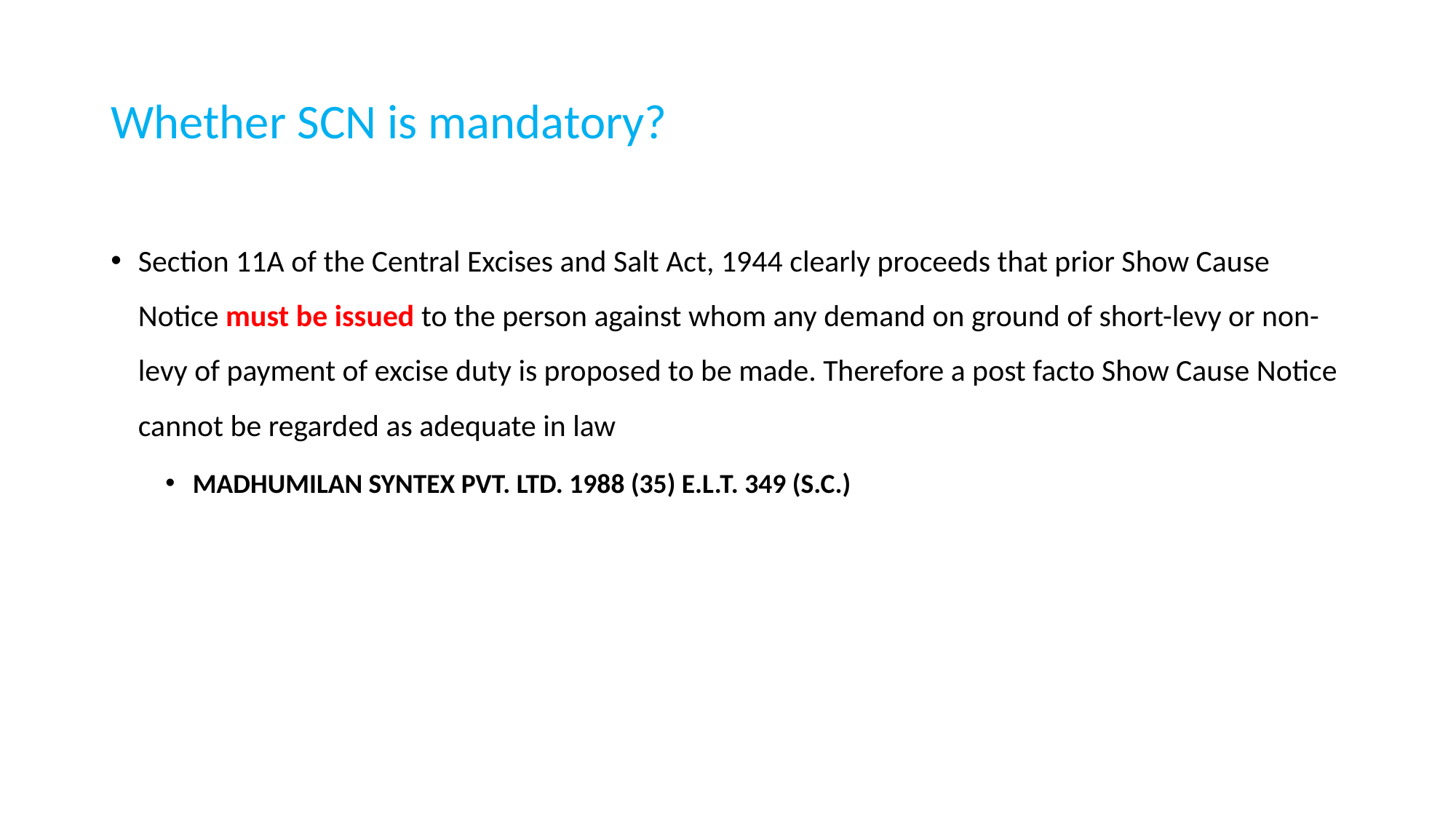

# Whether SCN is mandatory?
Section 11A of the Central Excises and Salt Act, 1944 clearly proceeds that prior Show Cause Notice must be issued to the person against whom any demand on ground of short-levy or non-levy of payment of excise duty is proposed to be made. Therefore a post facto Show Cause Notice cannot be regarded as adequate in law
MADHUMILAN SYNTEX PVT. LTD. 1988 (35) E.L.T. 349 (S.C.)